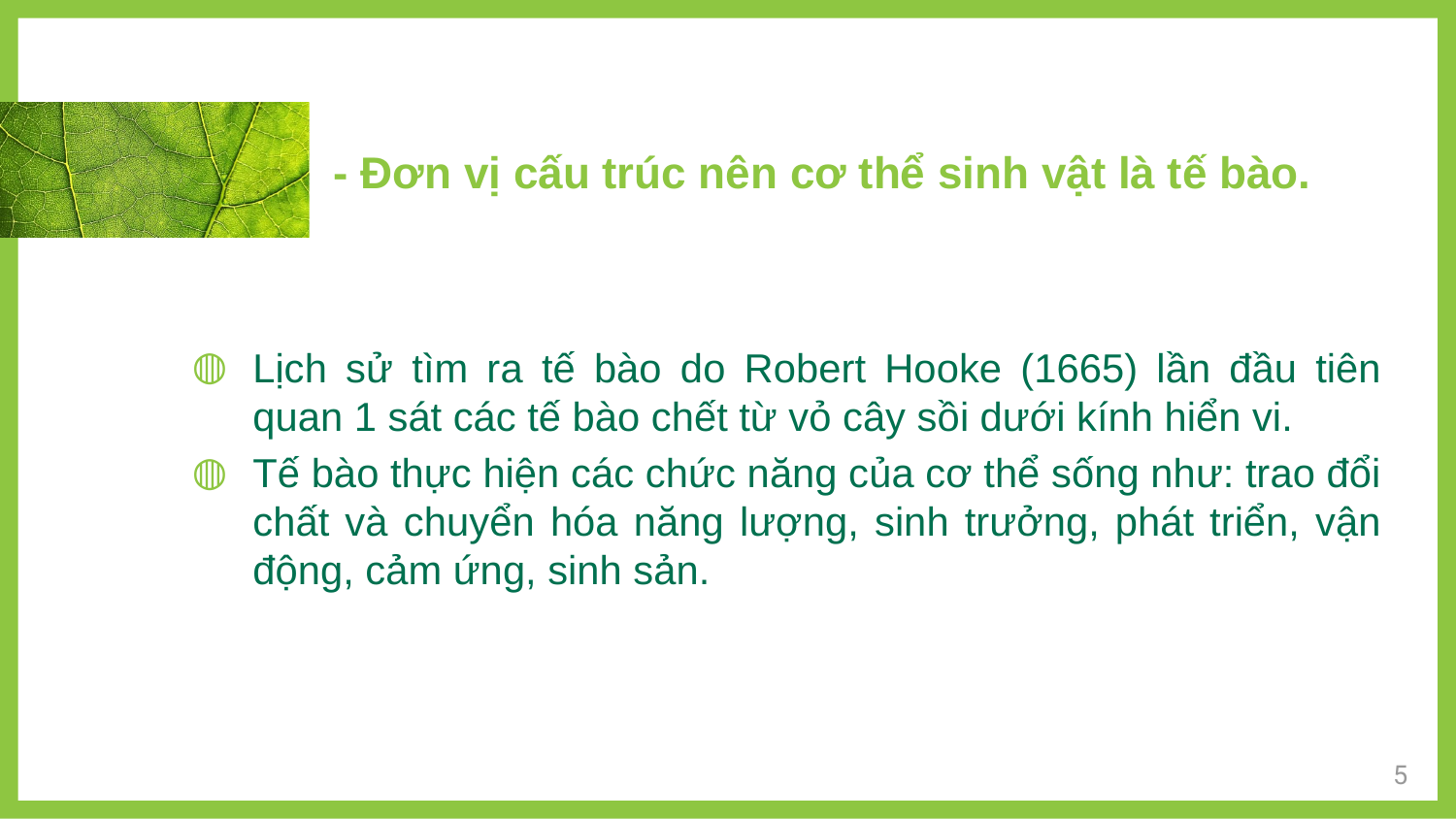

# - Đơn vị cấu trúc nên cơ thể sinh vật là tế bào.
Lịch sử tìm ra tế bào do Robert Hooke (1665) lần đầu tiên quan 1 sát các tế bào chết từ vỏ cây sồi dưới kính hiển vi.
Tế bào thực hiện các chức năng của cơ thể sống như: trao đổi chất và chuyển hóa năng lượng, sinh trưởng, phát triển, vận động, cảm ứng, sinh sản.

5